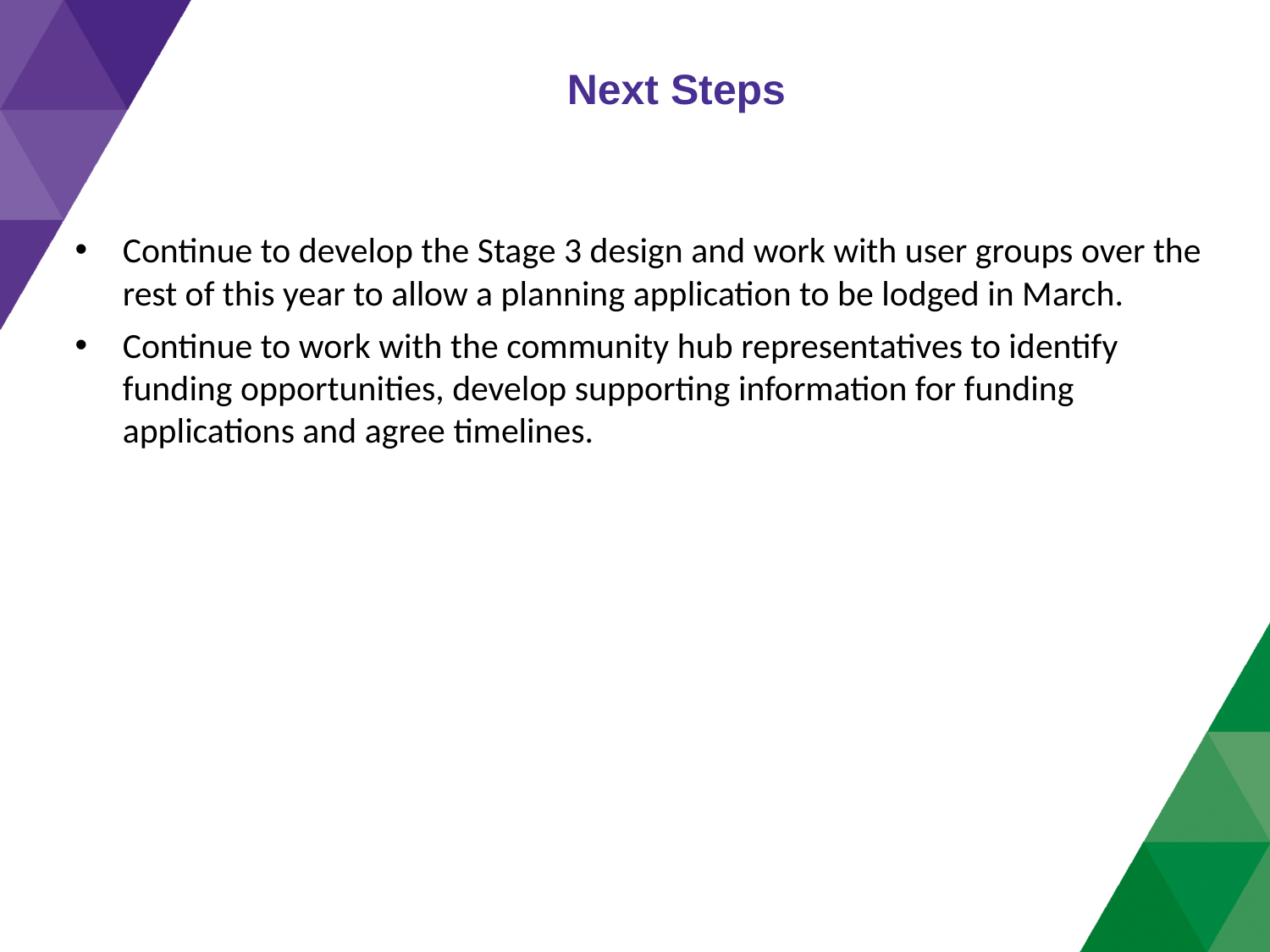

Next Steps

Continue to develop the Stage 3 design and work with user groups over the rest of this year to allow a planning application to be lodged in March.
Continue to work with the community hub representatives to identify funding opportunities, develop supporting information for funding applications and agree timelines.